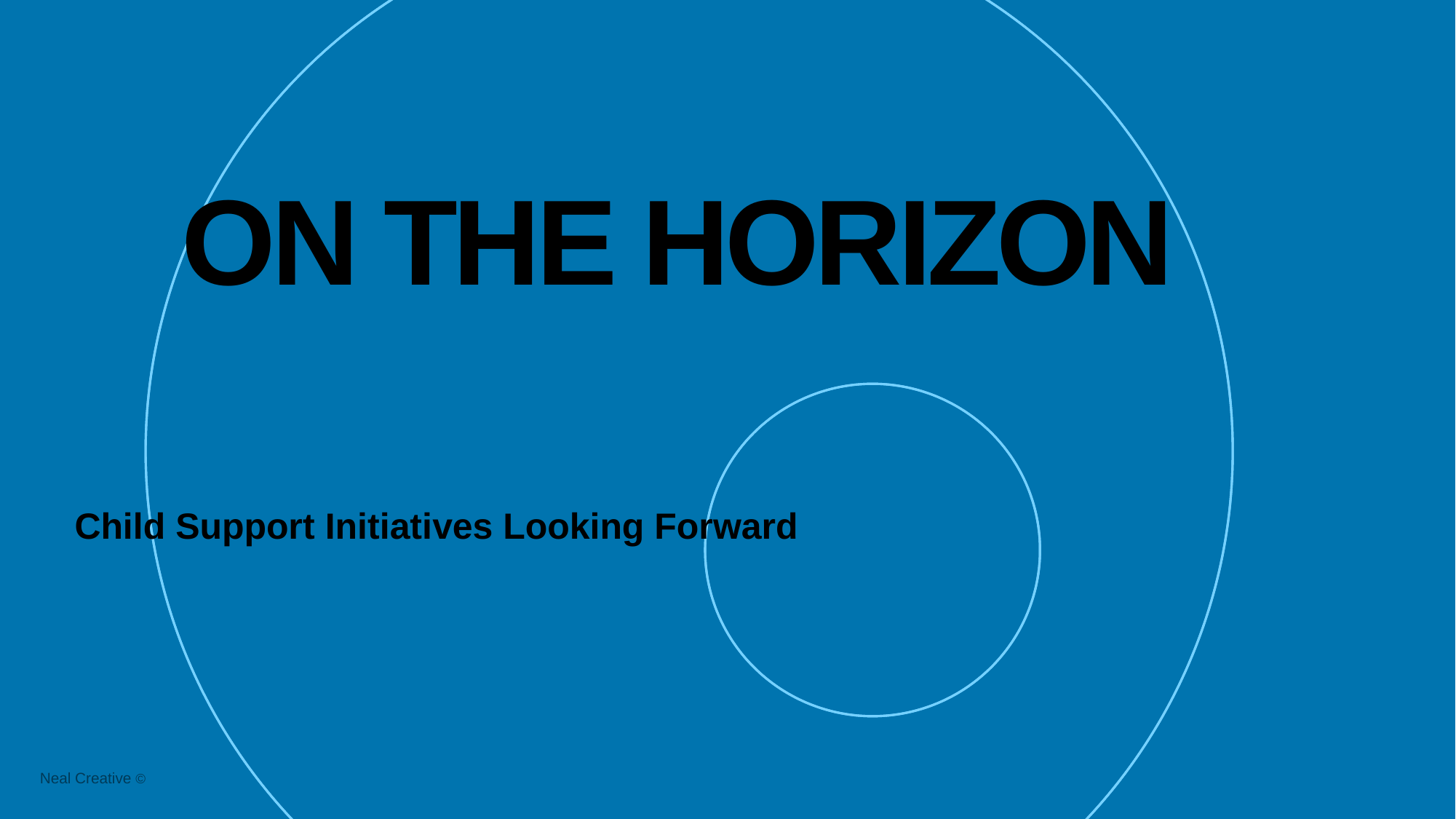

# ON THE HORIZON
Child Support Initiatives Looking Forward